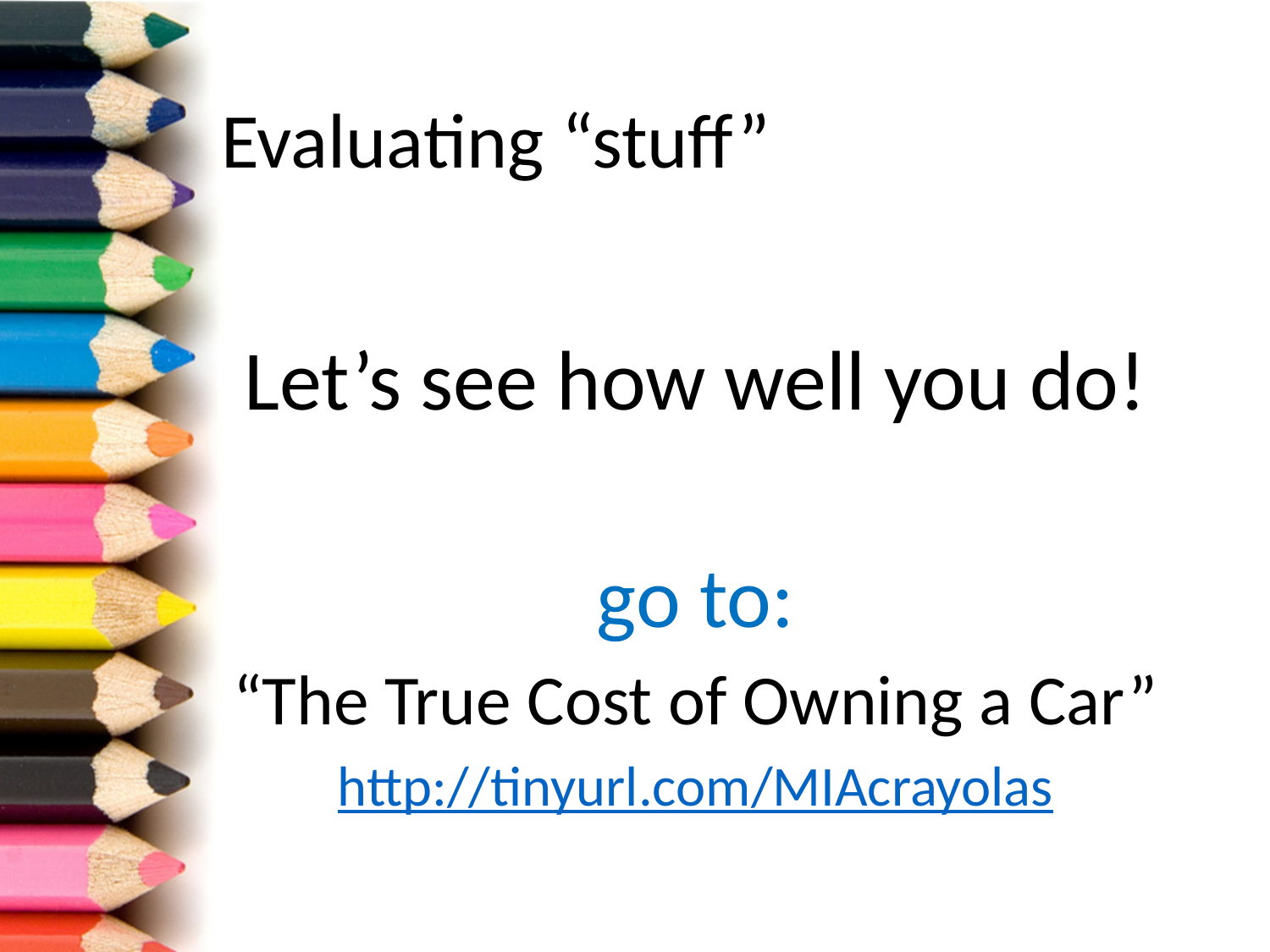

# Evaluating “stuff”

Let’s see how well you do!

go to:
“The True Cost of Owning a Car”
http://tinyurl.com/MIAcrayolas